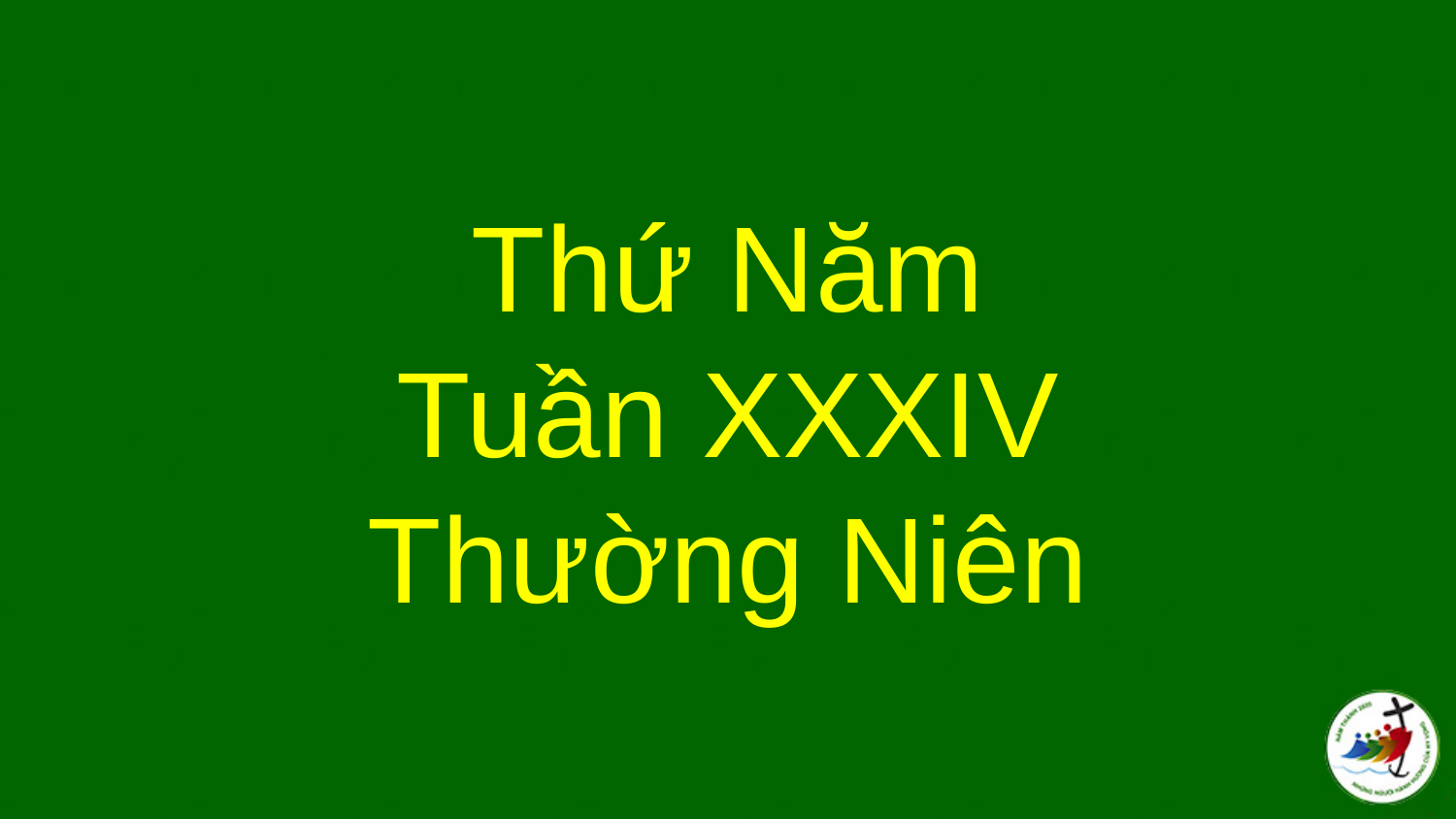

# Thứ Năm Tuần XXXIV Thường Niên